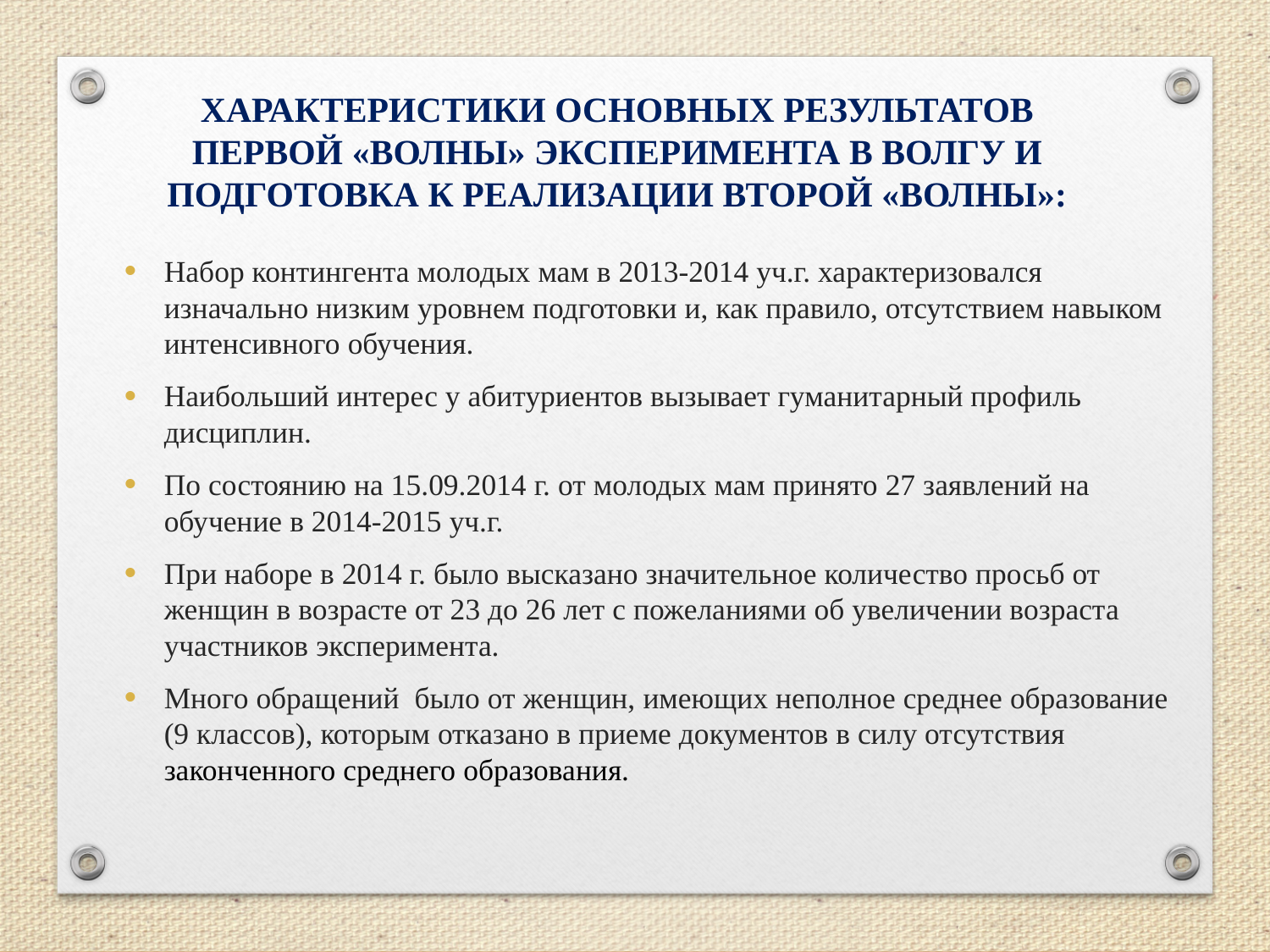

ХАРАКТЕРИСТИКИ ОСНОВНЫХ РЕЗУЛЬТАТОВ ПЕРВОЙ «ВОЛНЫ» ЭКСПЕРИМЕНТА В ВОЛГУ И ПОДГОТОВКА К РЕАЛИЗАЦИИ ВТОРОЙ «ВОЛНЫ»:
Набор контингента молодых мам в 2013-2014 уч.г. характеризовался изначально низким уровнем подготовки и, как правило, отсутствием навыком интенсивного обучения.
Наибольший интерес у абитуриентов вызывает гуманитарный профиль дисциплин.
По состоянию на 15.09.2014 г. от молодых мам принято 27 заявлений на обучение в 2014-2015 уч.г.
При наборе в 2014 г. было высказано значительное количество просьб от женщин в возрасте от 23 до 26 лет с пожеланиями об увеличении возраста участников эксперимента.
Много обращений  было от женщин, имеющих неполное среднее образование (9 классов), которым отказано в приеме документов в силу отсутствия законченного среднего образования.